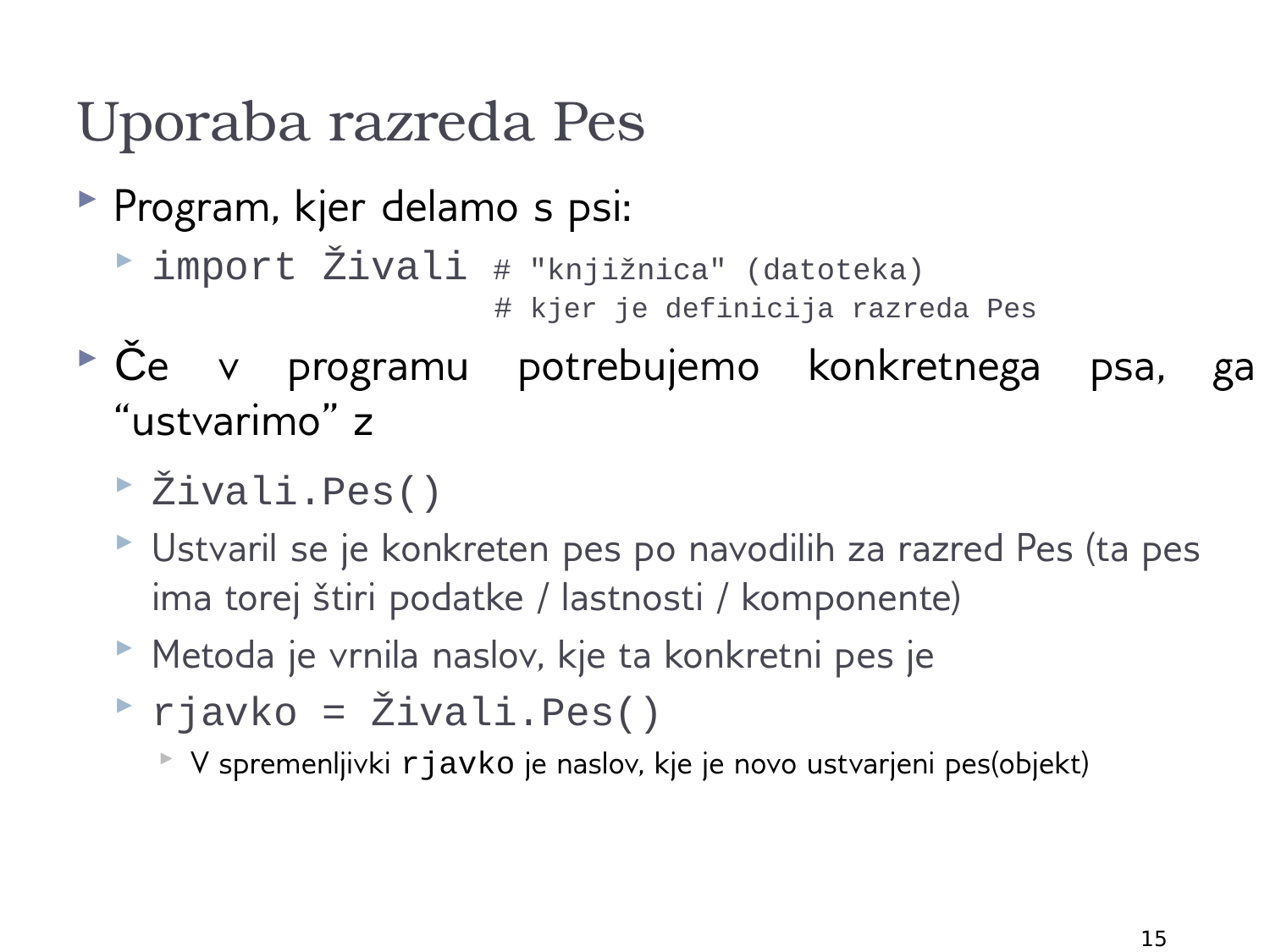

# Uporaba razreda Pes
Program, kjer delamo s psi:
import Živali # "knjižnica" (datoteka)
                   # kjer je definicija razreda Pes
Če v programu potrebujemo konkretnega psa, ga “ustvarimo” z
Živali.Pes()
Ustvaril se je konkreten pes po navodilih za razred Pes (ta pes ima torej štiri podatke / lastnosti / komponente)
Metoda je vrnila naslov, kje ta konkretni pes je
rjavko = Živali.Pes()
V spremenljivki rjavko je naslov, kje je novo ustvarjeni pes(objekt)

15